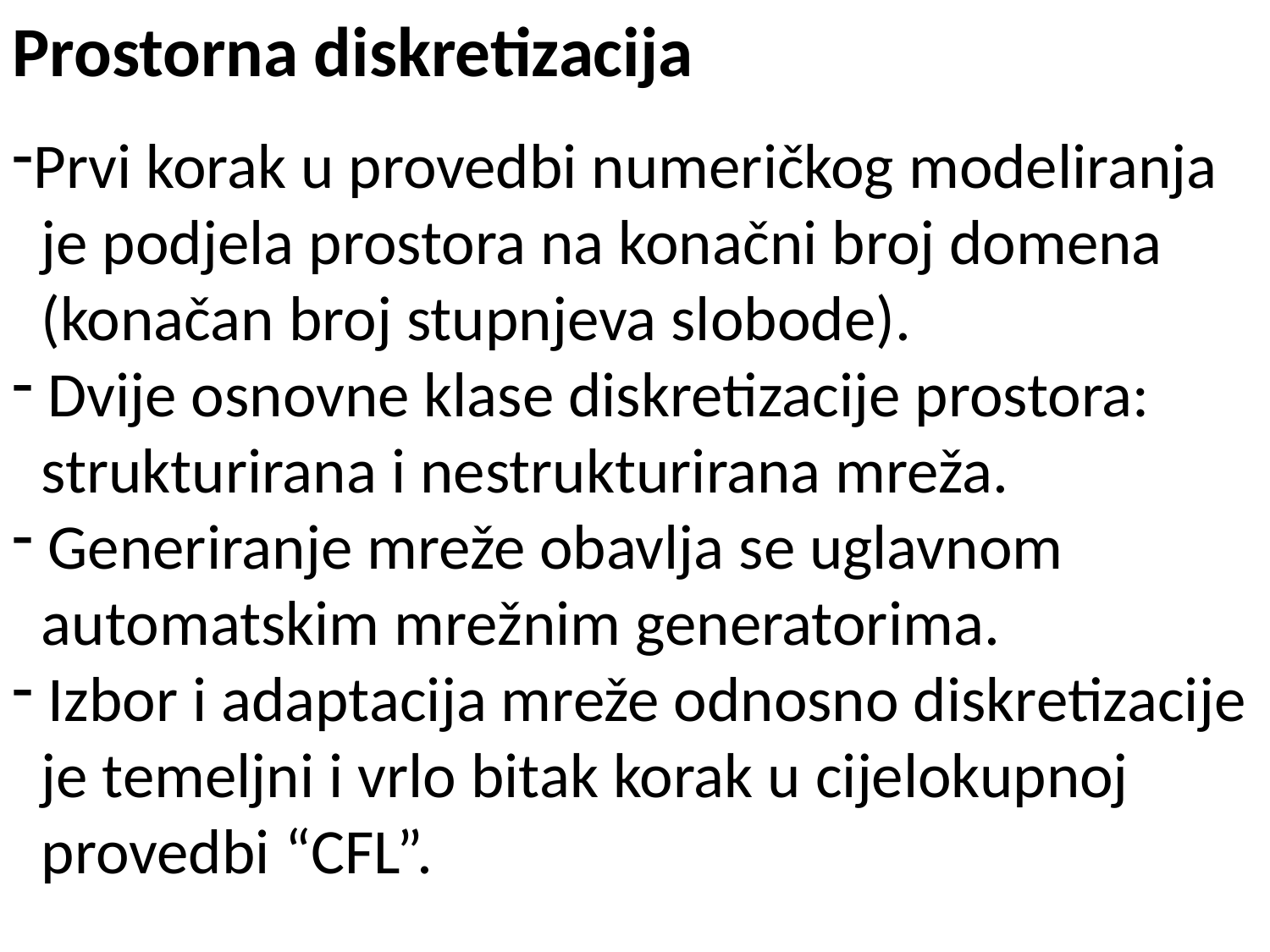

Prostorna diskretizacija

Prvi korak u provedbi numeričkog modeliranja
  je podjela prostora na konačni broj domena
  (konačan broj stupnjeva slobode).
 Dvije osnovne klase diskretizacije prostora:
  strukturirana i nestrukturirana mreža.
 Generiranje mreže obavlja se uglavnom
  automatskim mrežnim generatorima.
 Izbor i adaptacija mreže odnosno diskretizacije
  je temeljni i vrlo bitak korak u cijelokupnoj
  provedbi “CFL”.